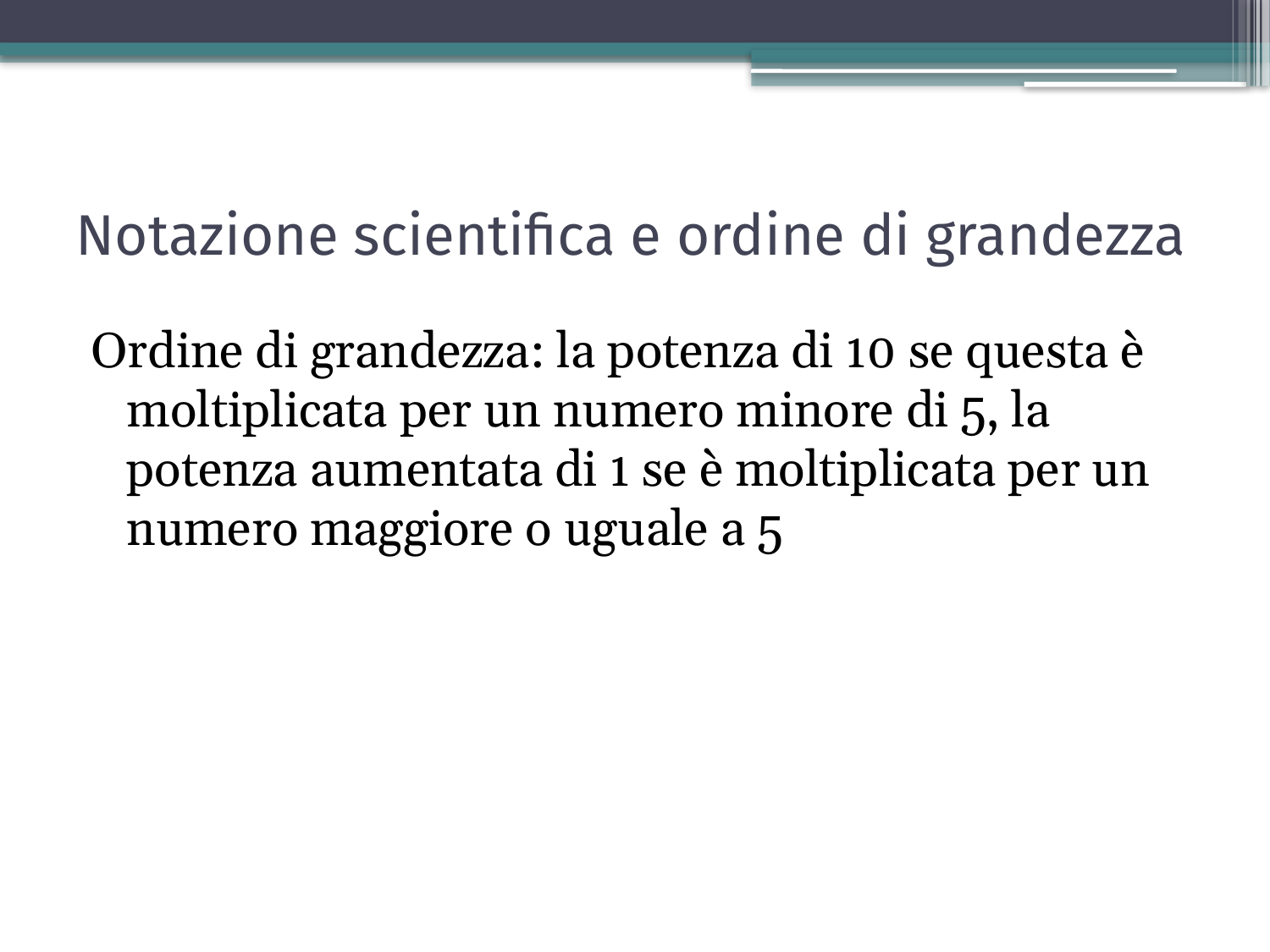

# Notazione scientifica e ordine di grandezza
Ordine di grandezza: la potenza di 10 se questa è moltiplicata per un numero minore di 5, la potenza aumentata di 1 se è moltiplicata per un numero maggiore o uguale a 5